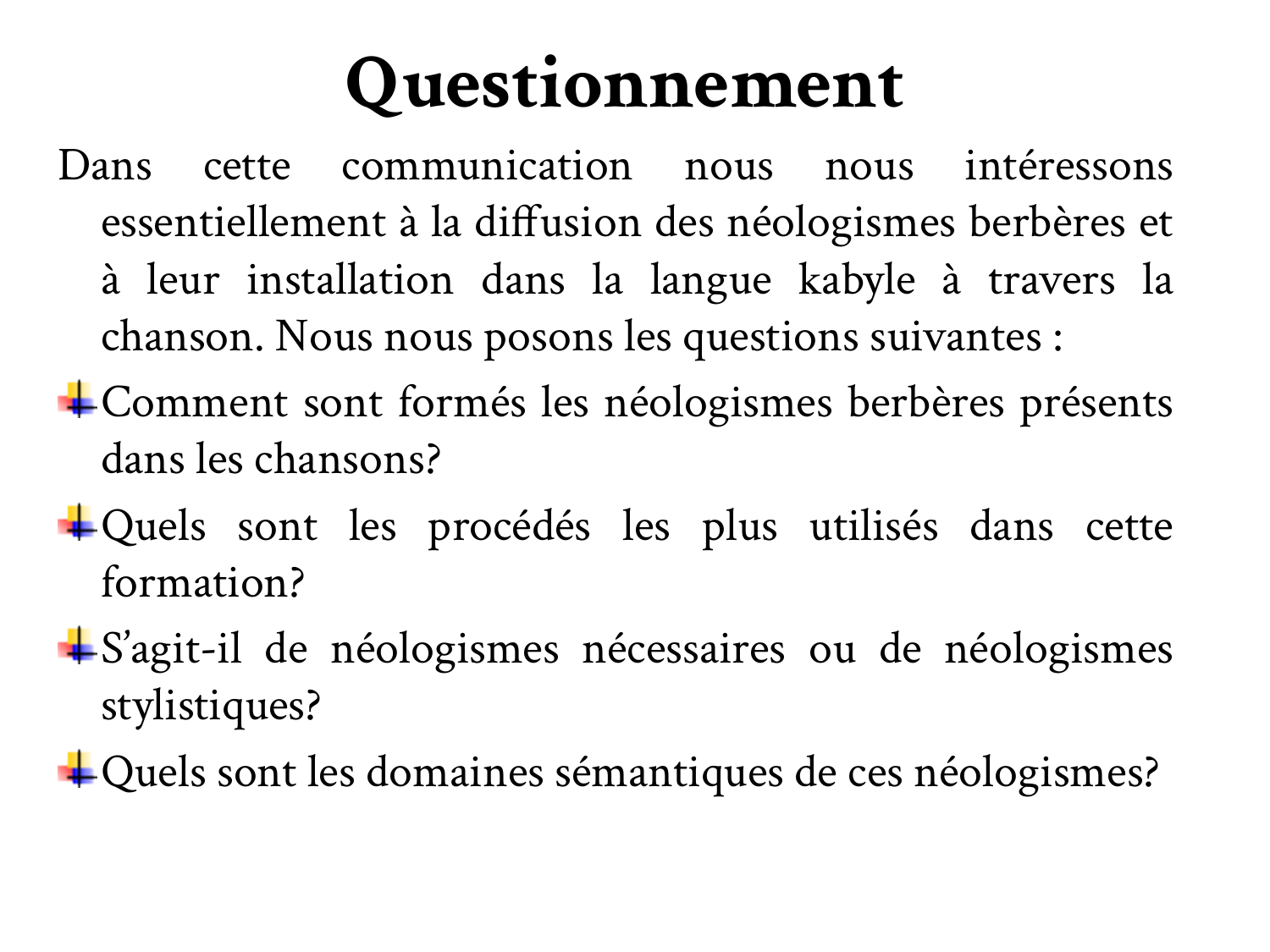

# Questionnement
Dans cette communication nous nous intéressons essentiellement à la diffusion des néologismes berbères et à leur installation dans la langue kabyle à travers la chanson. Nous nous posons les questions suivantes :
Comment sont formés les néologismes berbères présents dans les chansons?
Quels sont les procédés les plus utilisés dans cette formation?
S’agit-il de néologismes nécessaires ou de néologismes stylistiques?
Quels sont les domaines sémantiques de ces néologismes?